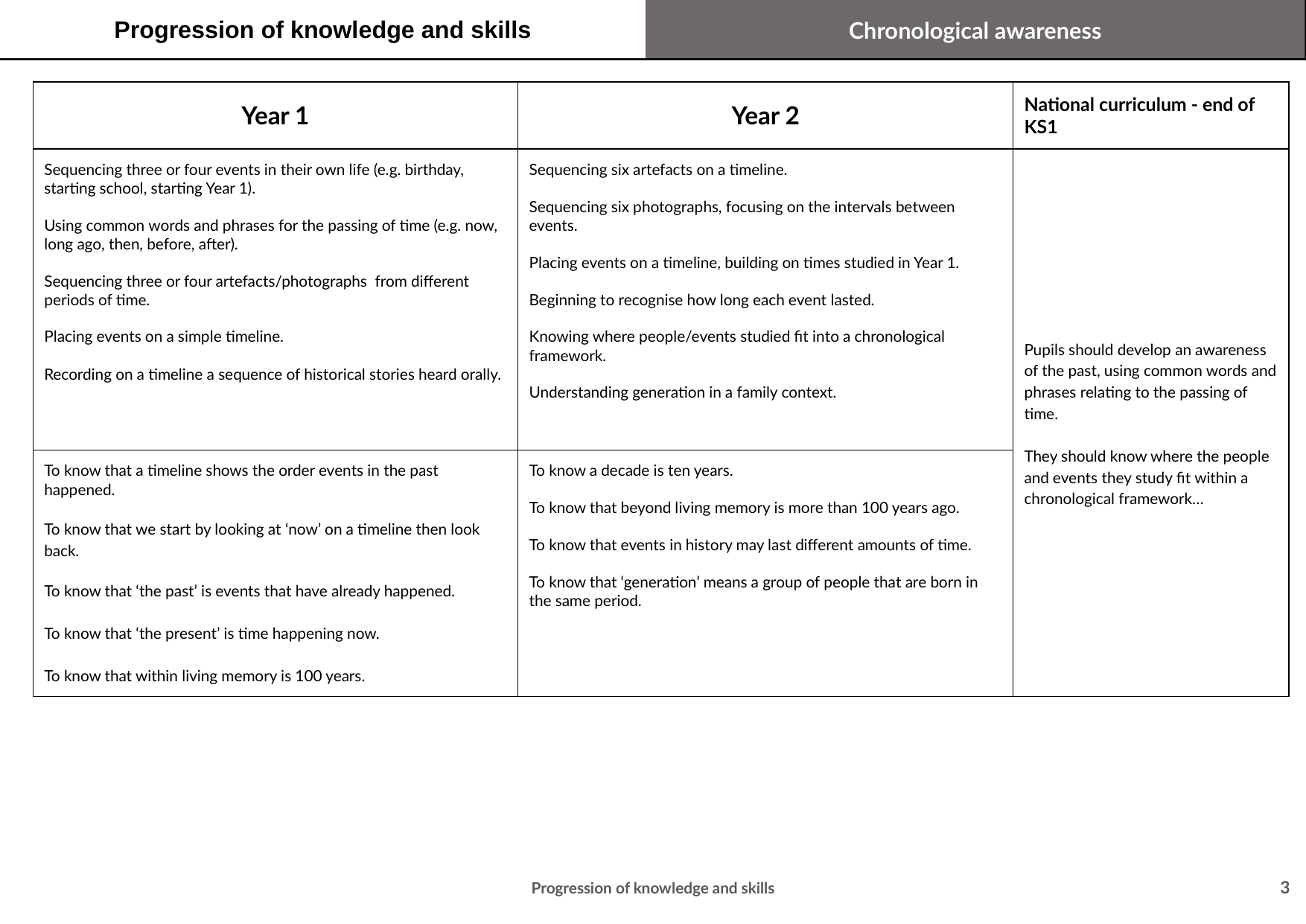

Progression of knowledge and skills
Chronological awareness
| Year 1 | Year 2 | National curriculum - end of KS1 |
| --- | --- | --- |
| Sequencing three or four events in their own life (e.g. birthday, starting school, starting Year 1). Using common words and phrases for the passing of time (e.g. now, long ago, then, before, after). Sequencing three or four artefacts/photographs from different periods of time. Placing events on a simple timeline. Recording on a timeline a sequence of historical stories heard orally. | Sequencing six artefacts on a timeline. Sequencing six photographs, focusing on the intervals between events. Placing events on a timeline, building on times studied in Year 1. Beginning to recognise how long each event lasted. Knowing where people/events studied fit into a chronological framework. Understanding generation in a family context. | Pupils should develop an awareness of the past, using common words and phrases relating to the passing of time. They should know where the people and events they study fit within a chronological framework… |
| To know that a timeline shows the order events in the past happened. To know that we start by looking at ‘now’ on a timeline then look back. To know that ‘the past’ is events that have already happened. To know that ‘the present’ is time happening now. To know that within living memory is 100 years. | To know a decade is ten years. To know that beyond living memory is more than 100 years ago. To know that events in history may last different amounts of time. To know that ‘generation’ means a group of people that are born in the same period. |  |
3